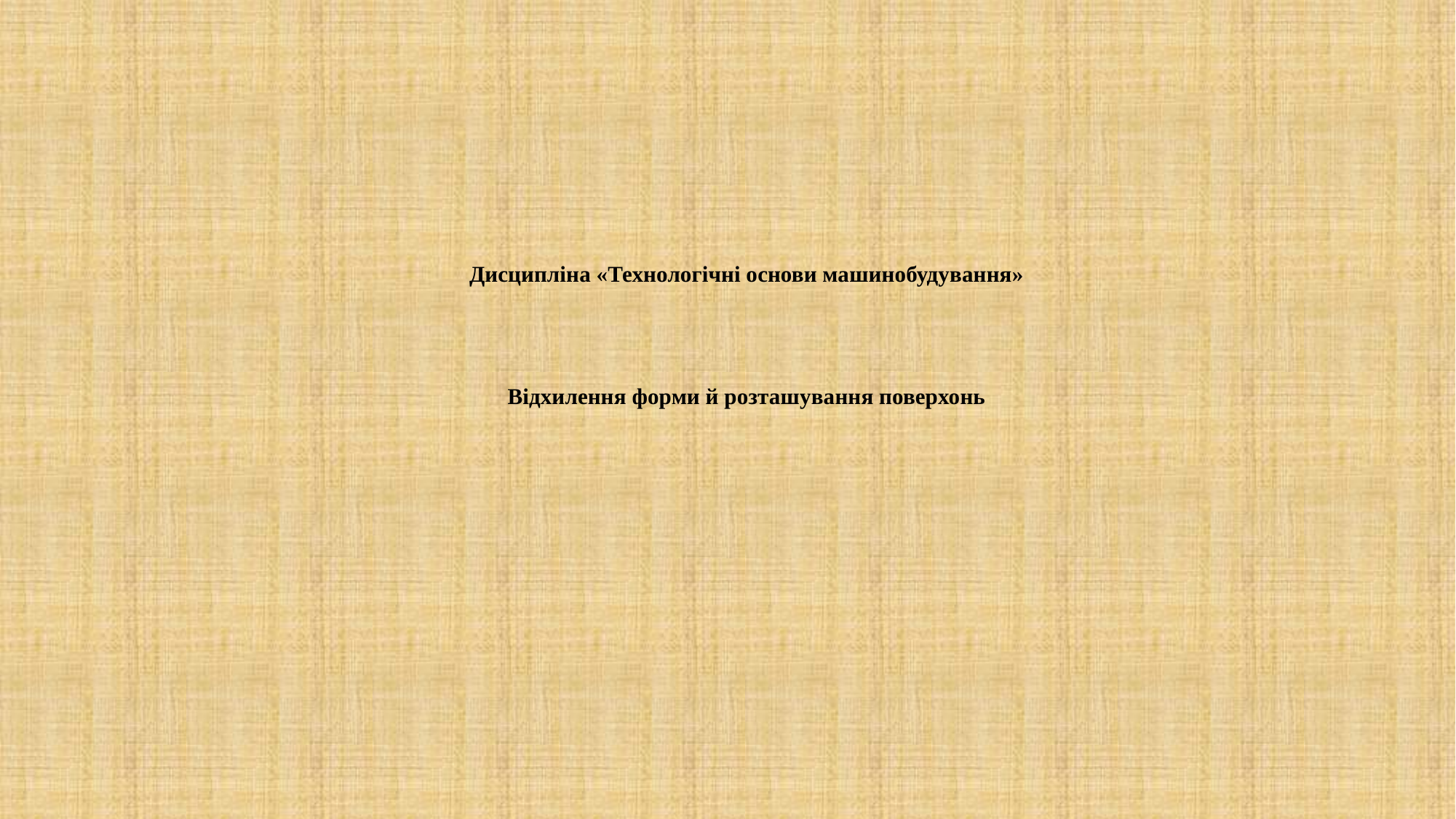

# Дисципліна «Технологічні основи машинобудування» Відхилення форми й розташування поверхонь